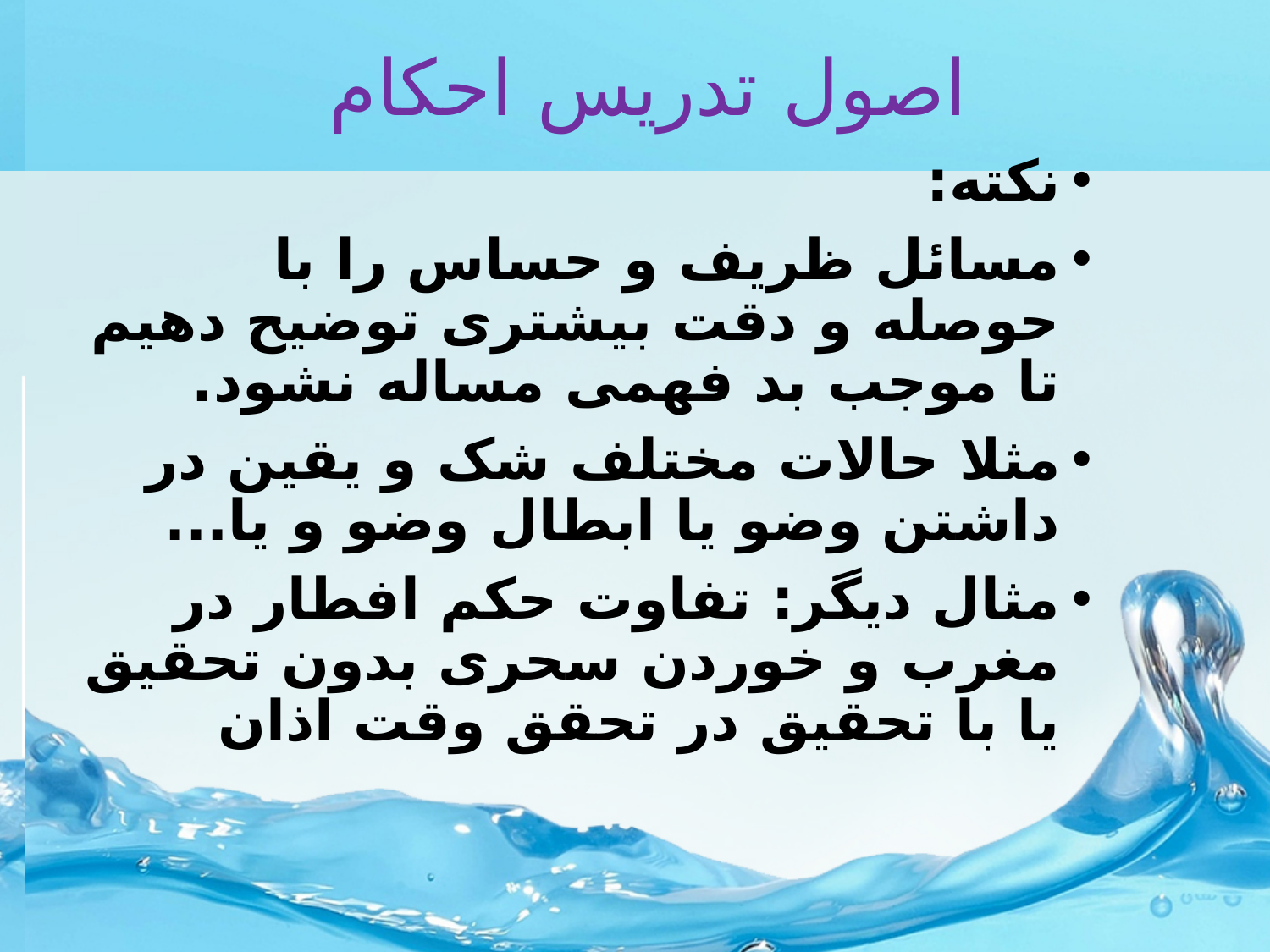

# اصول تدریس احکام
نکته:
مسائل ظریف و حساس را با حوصله و دقت بیشتری توضیح دهیم تا موجب بد فهمی مساله نشود.
مثلا حالات مختلف شک و یقین در داشتن وضو یا ابطال وضو و یا...
مثال دیگر: تفاوت حکم افطار در مغرب و خوردن سحری بدون تحقیق یا با تحقیق در تحقق وقت اذان